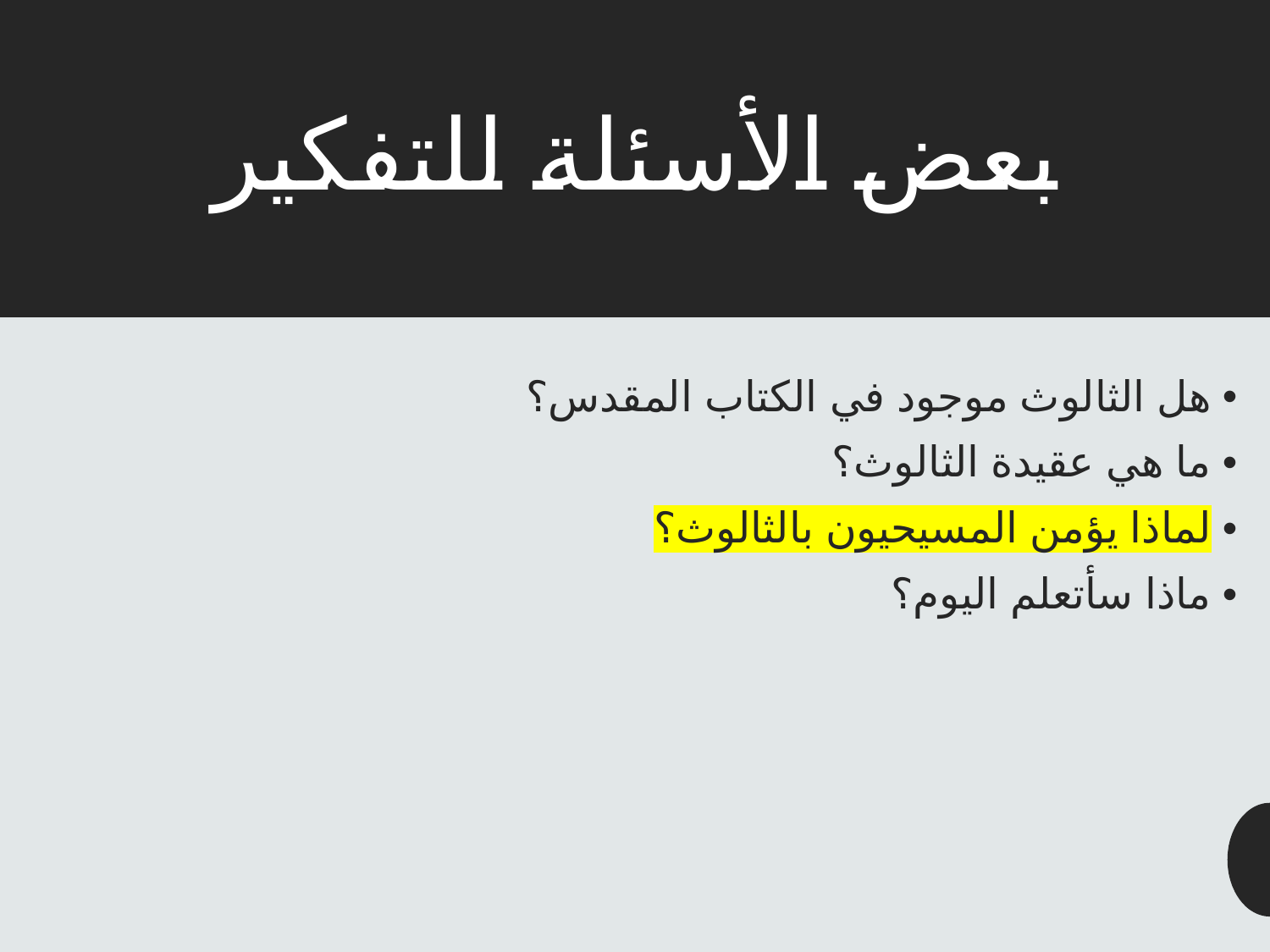

بعض الأسئلة للتفكير
هل الثالوث موجود في الكتاب المقدس؟
ما هي عقيدة الثالوث؟
لماذا يؤمن المسيحيون بالثالوث؟
ماذا سأتعلم اليوم؟